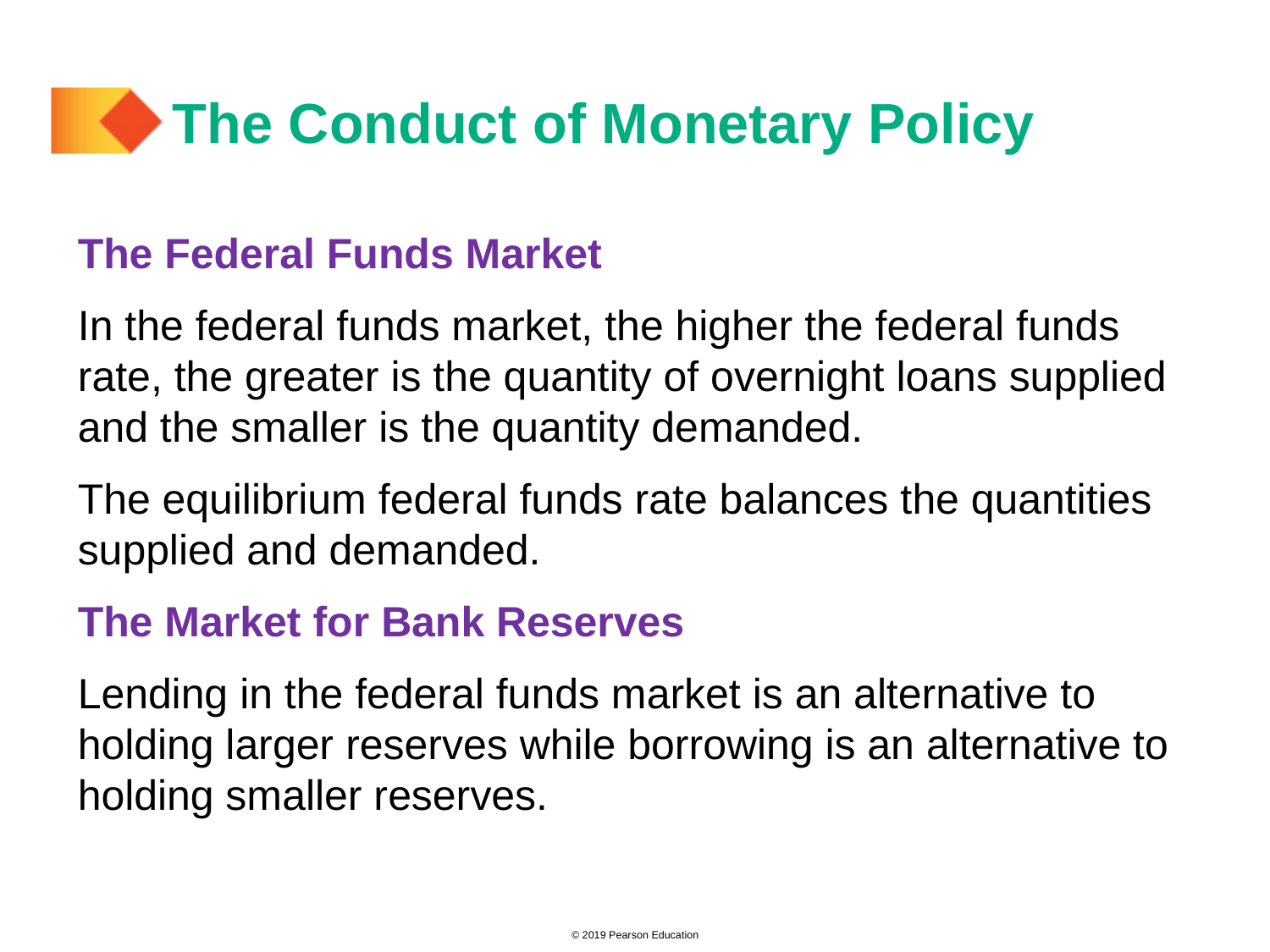

# The Conduct of Monetary Policy
The Federal Funds Market
In the federal funds market, the higher the federal funds rate, the greater is the quantity of overnight loans supplied and the smaller is the quantity demanded.
The equilibrium federal funds rate balances the quantities supplied and demanded.
The Market for Bank Reserves
Lending in the federal funds market is an alternative to holding larger reserves while borrowing is an alternative to holding smaller reserves.